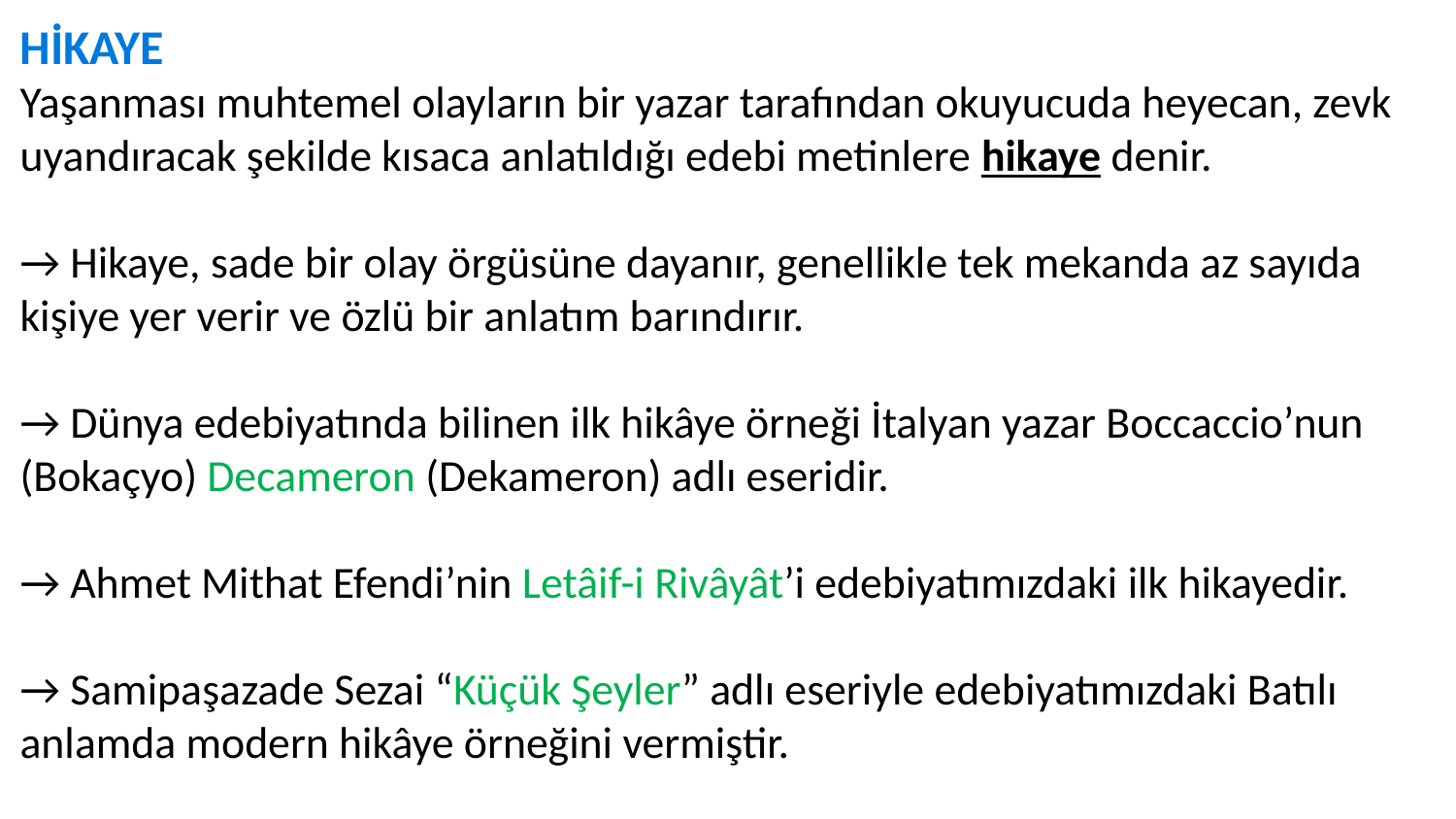

HİKAYE
Yaşanması muhtemel olayların bir yazar tarafından okuyucuda heyecan, zevk uyandıracak şekilde kısaca anlatıldığı edebi metinlere hikaye denir.

→ Hikaye, sade bir olay örgüsüne dayanır, genellikle tek mekanda az sayıda kişiye yer verir ve özlü bir anlatım barındırır.

→ Dünya edebiyatında bilinen ilk hikâye örneği İtalyan yazar Boccaccio’nun (Bokaçyo) Decameron (Dekameron) adlı eseridir.

→ Ahmet Mithat Efendi’nin Letâif-i Rivâyât’i edebiyatımızdaki ilk hikayedir.

→ Samipaşazade Sezai “Küçük Şeyler” adlı eseriyle edebiyatımızdaki Batılı anlamda modern hikâye örneğini vermiştir.